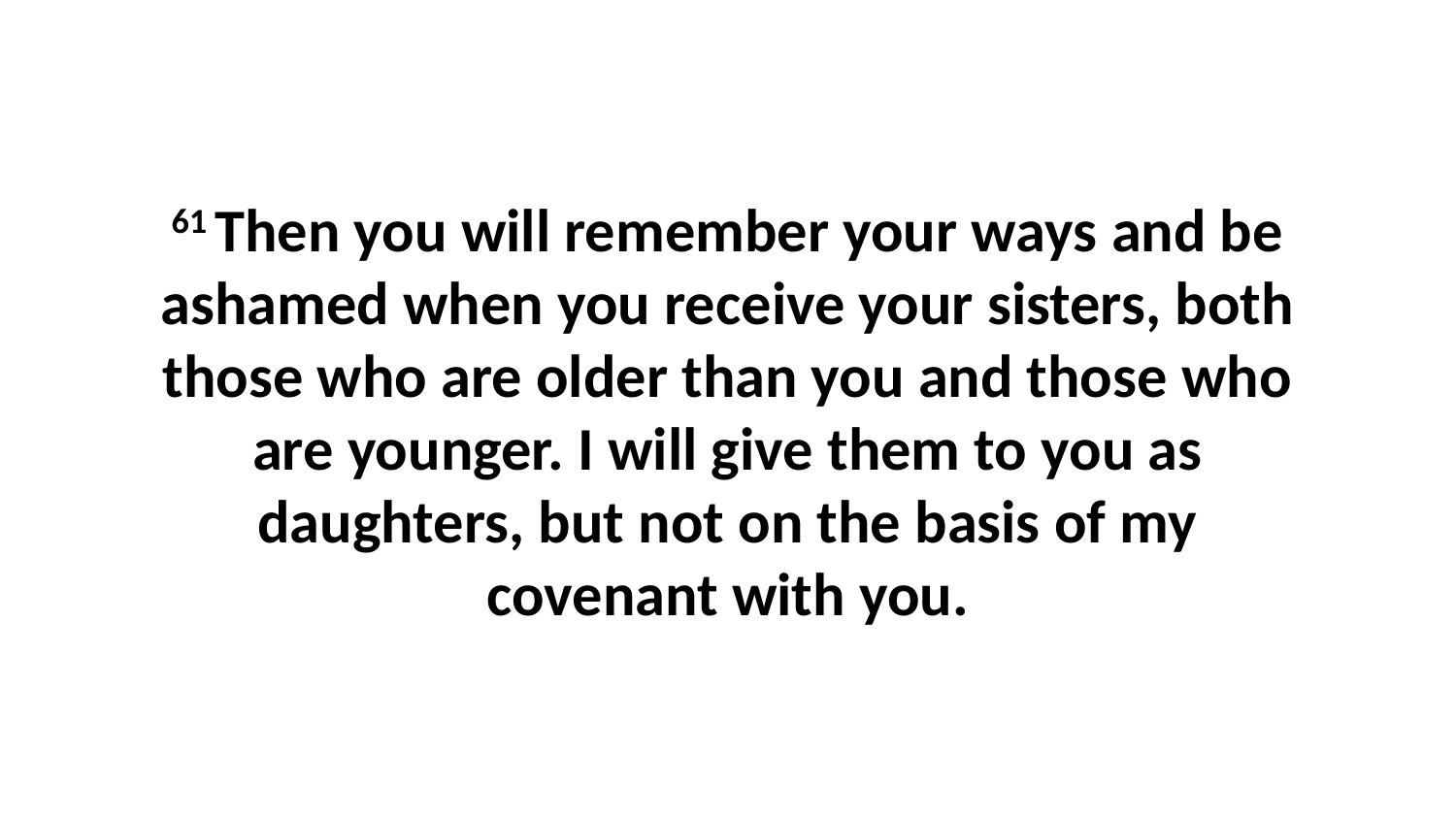

61 Then you will remember your ways and be ashamed when you receive your sisters, both those who are older than you and those who are younger. I will give them to you as daughters, but not on the basis of my covenant with you.